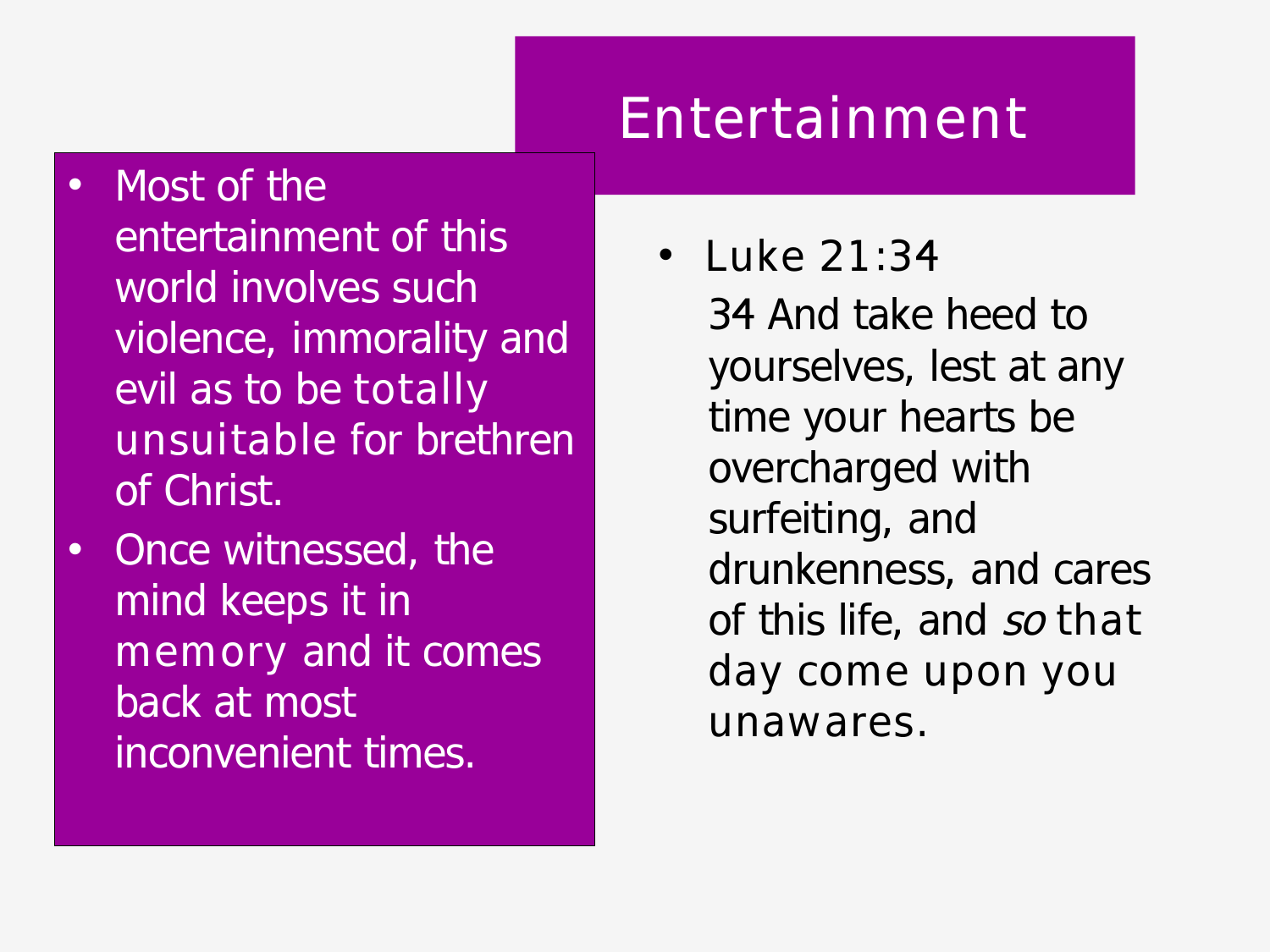

# Entertainment
Most of the entertainment of this world involves such violence, immorality and evil as to be totally unsuitable for brethren of Christ.
Once witnessed, the mind keeps it in memory and it comes back at most inconvenient times.

Luke 21:34
	34 And take heed to yourselves, lest at any time your hearts be overcharged with surfeiting, and drunkenness, and cares of this life, and so that day come upon you unawares.